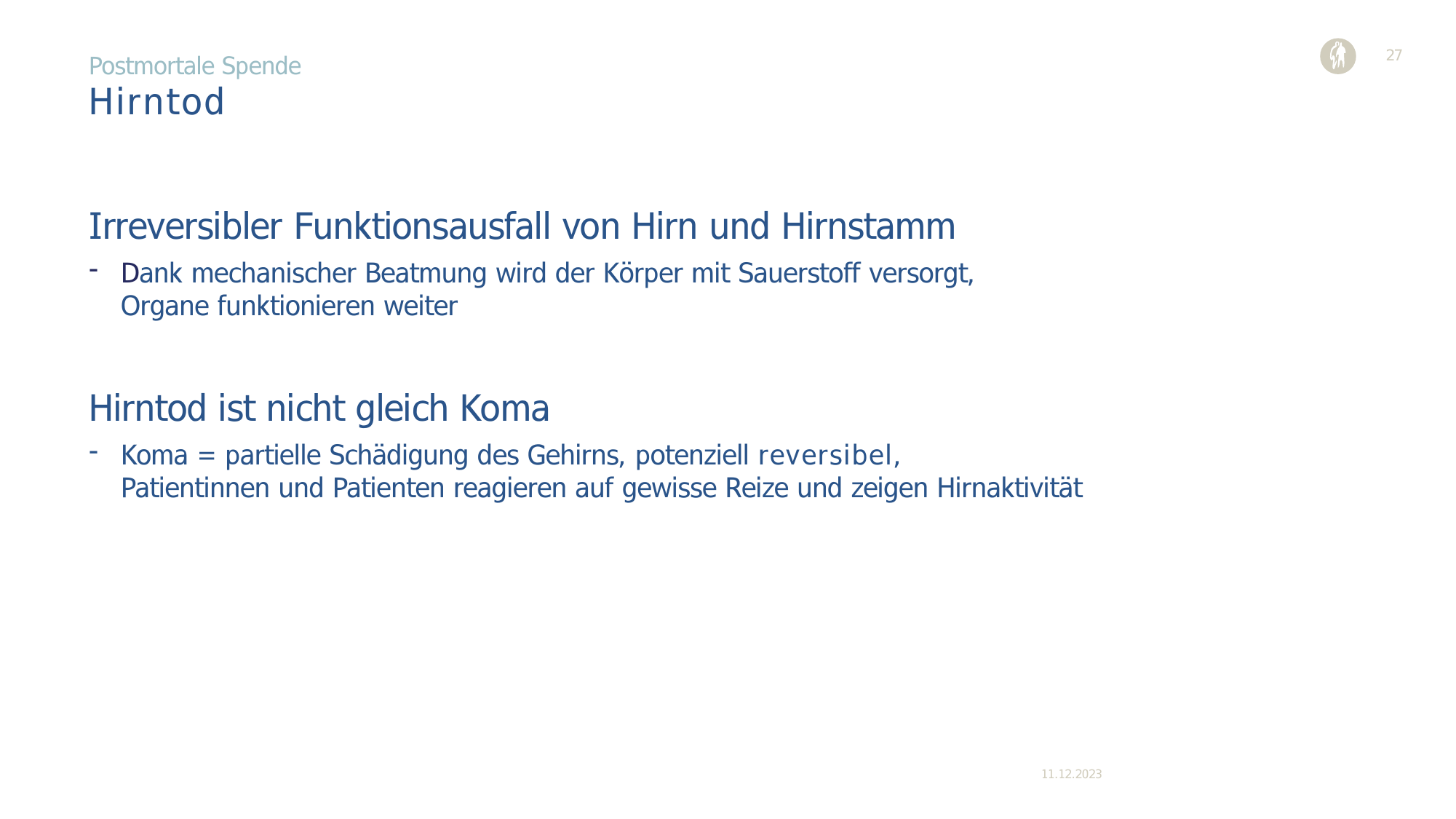

27
Postmortale Spende
# Hirntod
Irreversibler Funktionsausfall von Hirn und Hirnstamm
Dank mechanischer Beatmung wird der Körper mit Sauerstoff versorgt,
Organe funktionieren weiter

Hirntod ist nicht gleich Koma
Koma = partielle Schädigung des Gehirns, potenziell reversibel,
Patientinnen und Patienten reagieren auf gewisse Reize und zeigen Hirnaktivität

11.12.2023